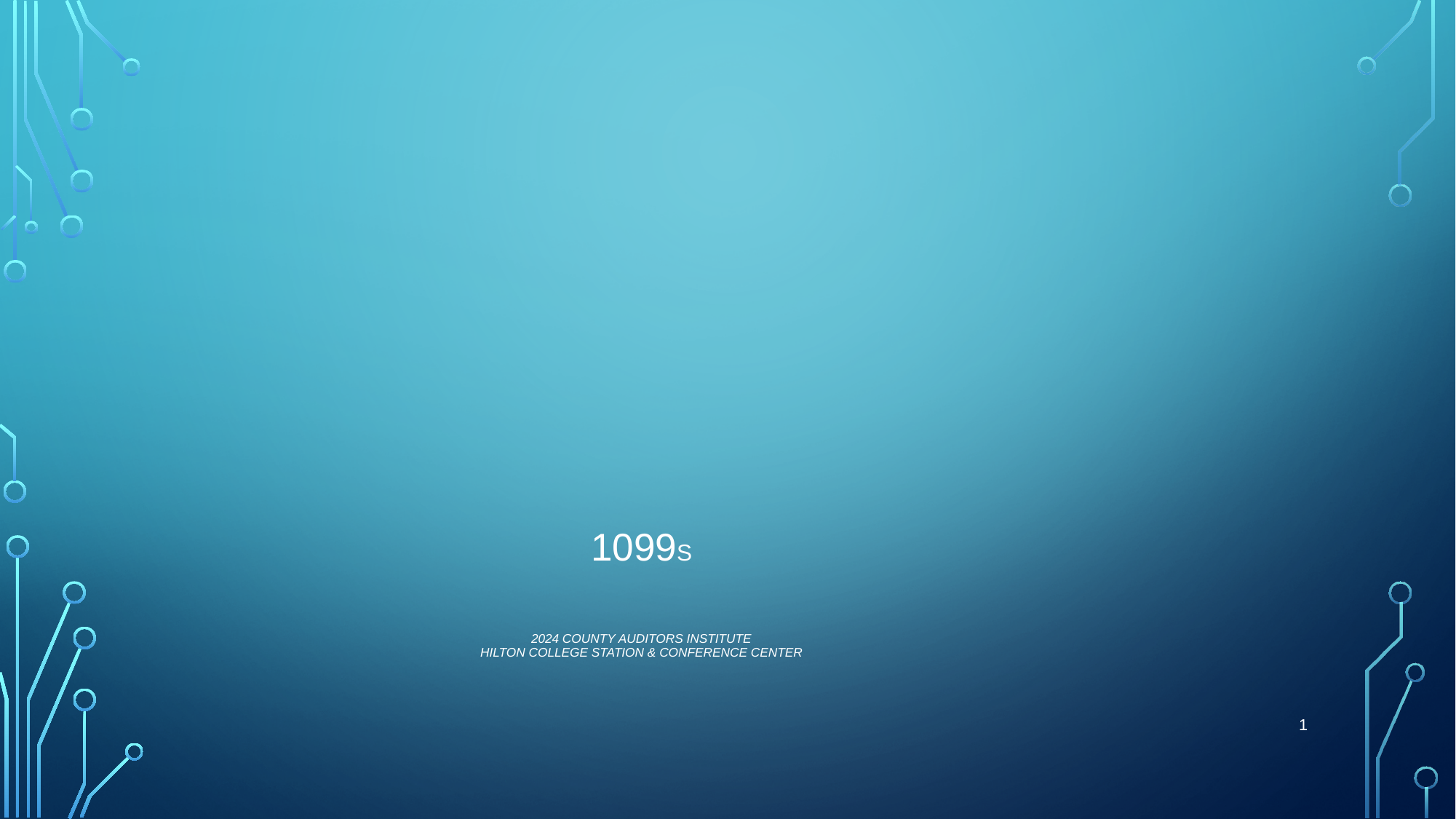

# 1099s 2024 County Auditors Institute Hilton College Station & Conference Center
1